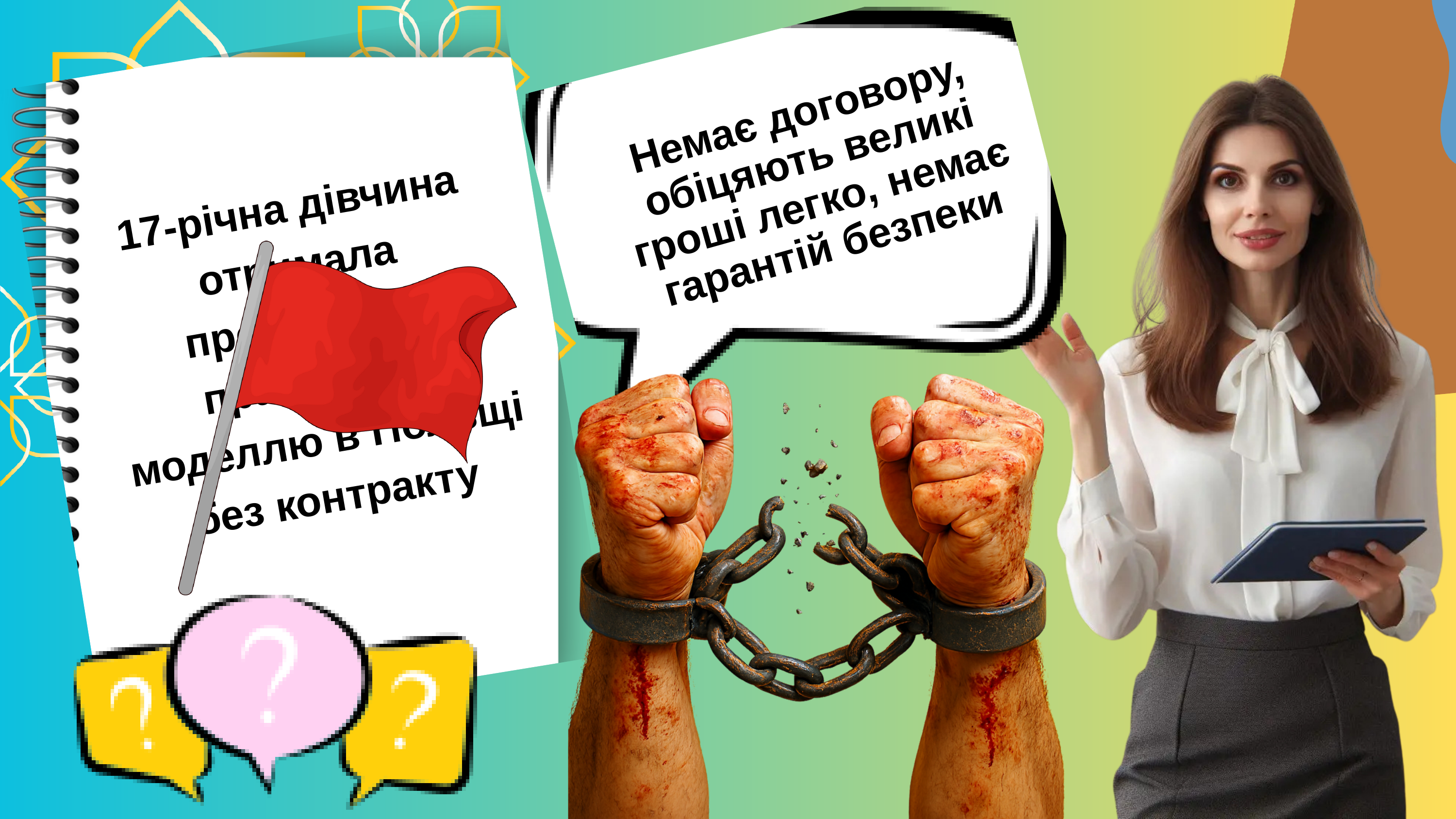

Немає договору, обіцяють великі гроші легко, немає гарантій безпеки

17-річна дівчина отримала пропозицію працювати моделлю в Польщі без контракту